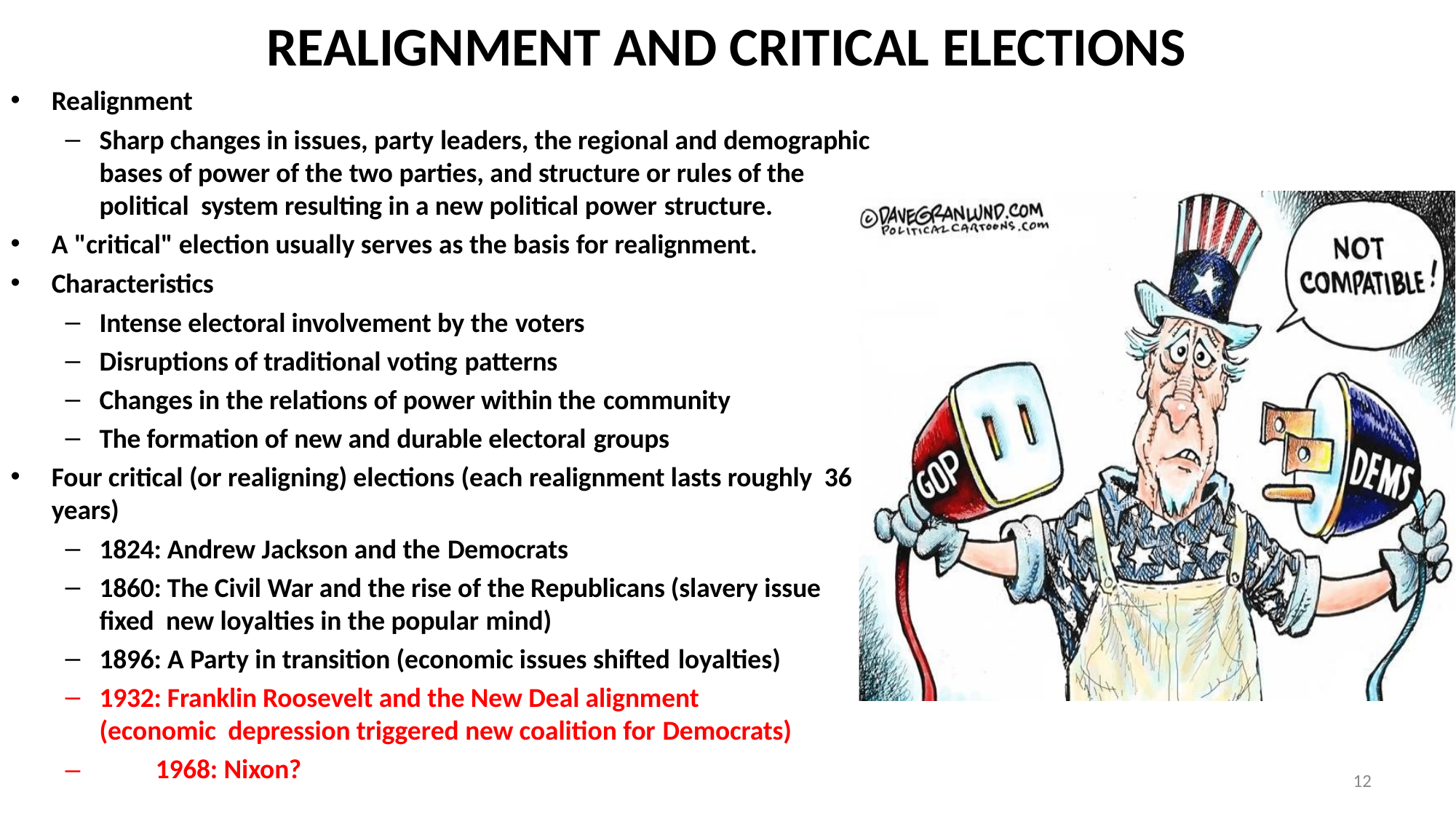

# REALIGNMENT AND CRITICAL ELECTIONS
Realignment
Sharp changes in issues, party leaders, the regional and demographic  bases of power of the two parties, and structure or rules of the political  system resulting in a new political power structure.
A "critical" election usually serves as the basis for realignment.
Characteristics
Intense electoral involvement by the voters
Disruptions of traditional voting patterns
Changes in the relations of power within the community
The formation of new and durable electoral groups
Four critical (or realigning) elections (each realignment lasts roughly  36 years)
1824: Andrew Jackson and the Democrats
1860: The Civil War and the rise of the Republicans (slavery issue fixed  new loyalties in the popular mind)
1896: A Party in transition (economic issues shifted loyalties)
1932: Franklin Roosevelt and the New Deal alignment (economic  depression triggered new coalition for Democrats)
–	1968: Nixon?

12